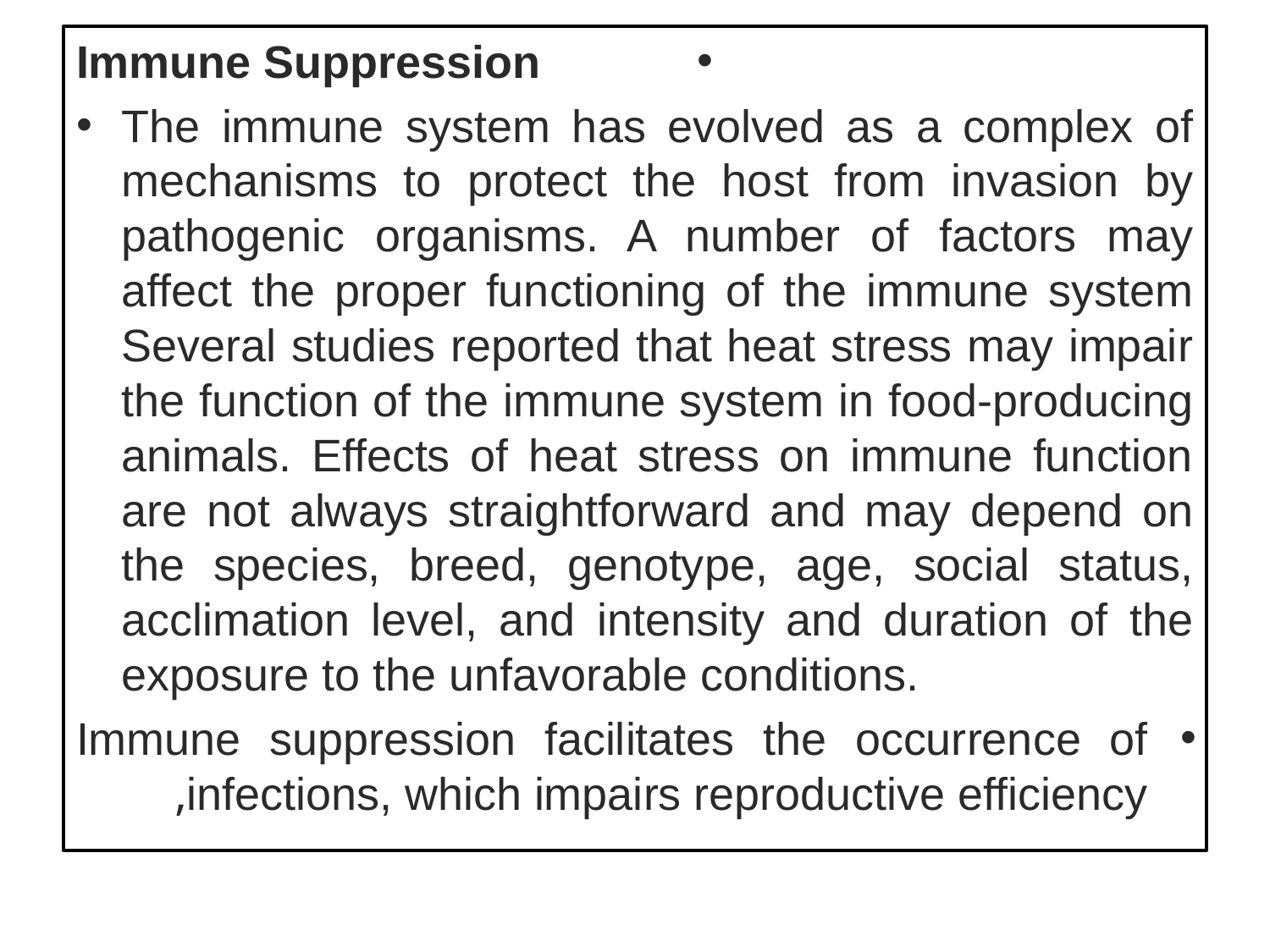

Immune Suppression
The immune system has evolved as a complex of mechanisms to protect the host from invasion by pathogenic organisms. A number of factors may affect the proper functioning of the immune system Several studies reported that heat stress may impair the function of the immune system in food-producing animals. Effects of heat stress on immune function are not always straightforward and may depend on the species, breed, genotype, age, social status, acclimation level, and intensity and duration of the exposure to the unfavorable conditions.
Immune suppression facilitates the occurrence of infections, which impairs reproductive efficiency,